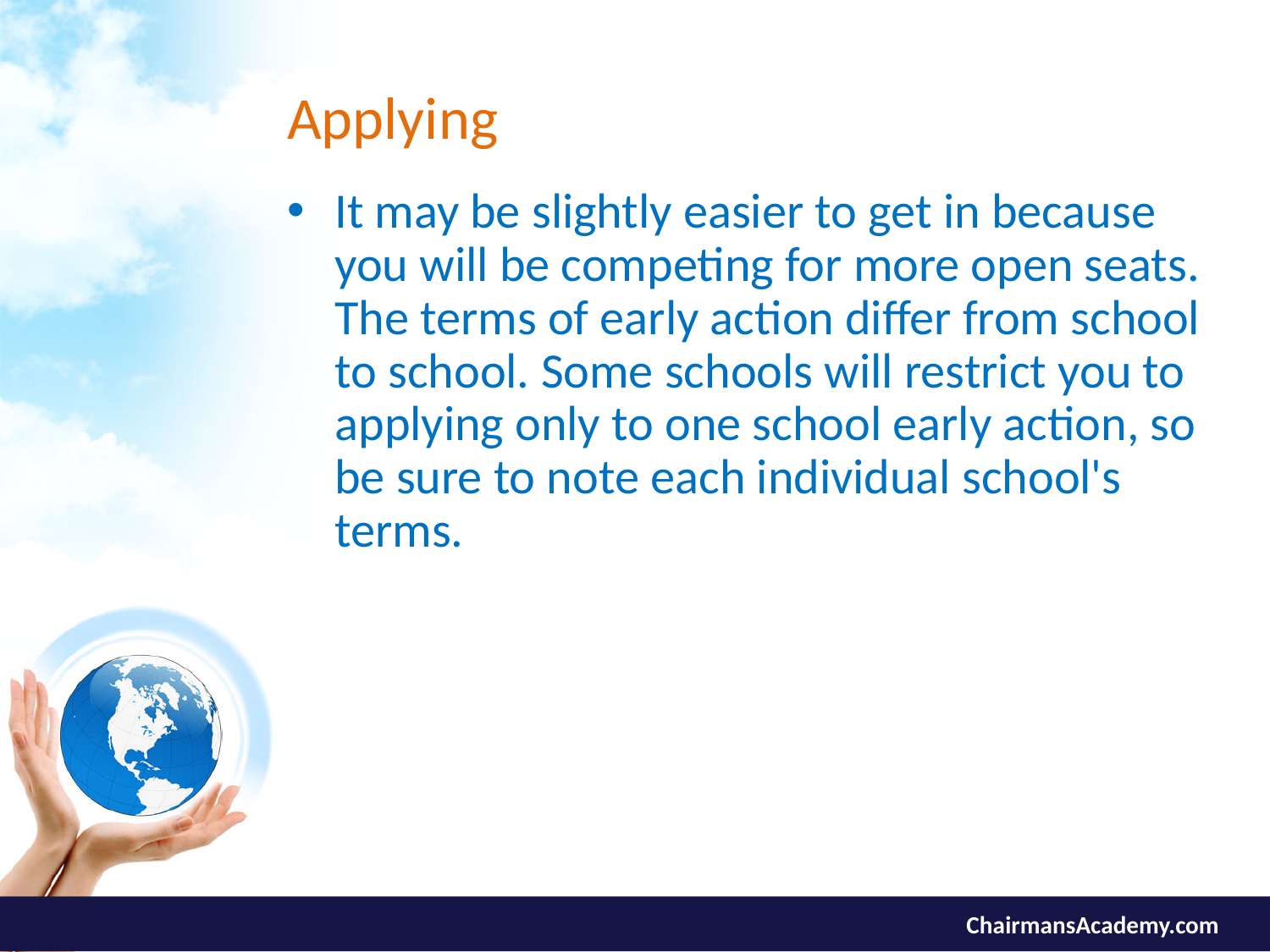

# Applying
It may be slightly easier to get in because you will be competing for more open seats. The terms of early action differ from school to school. Some schools will restrict you to applying only to one school early action, so be sure to note each individual school's terms.